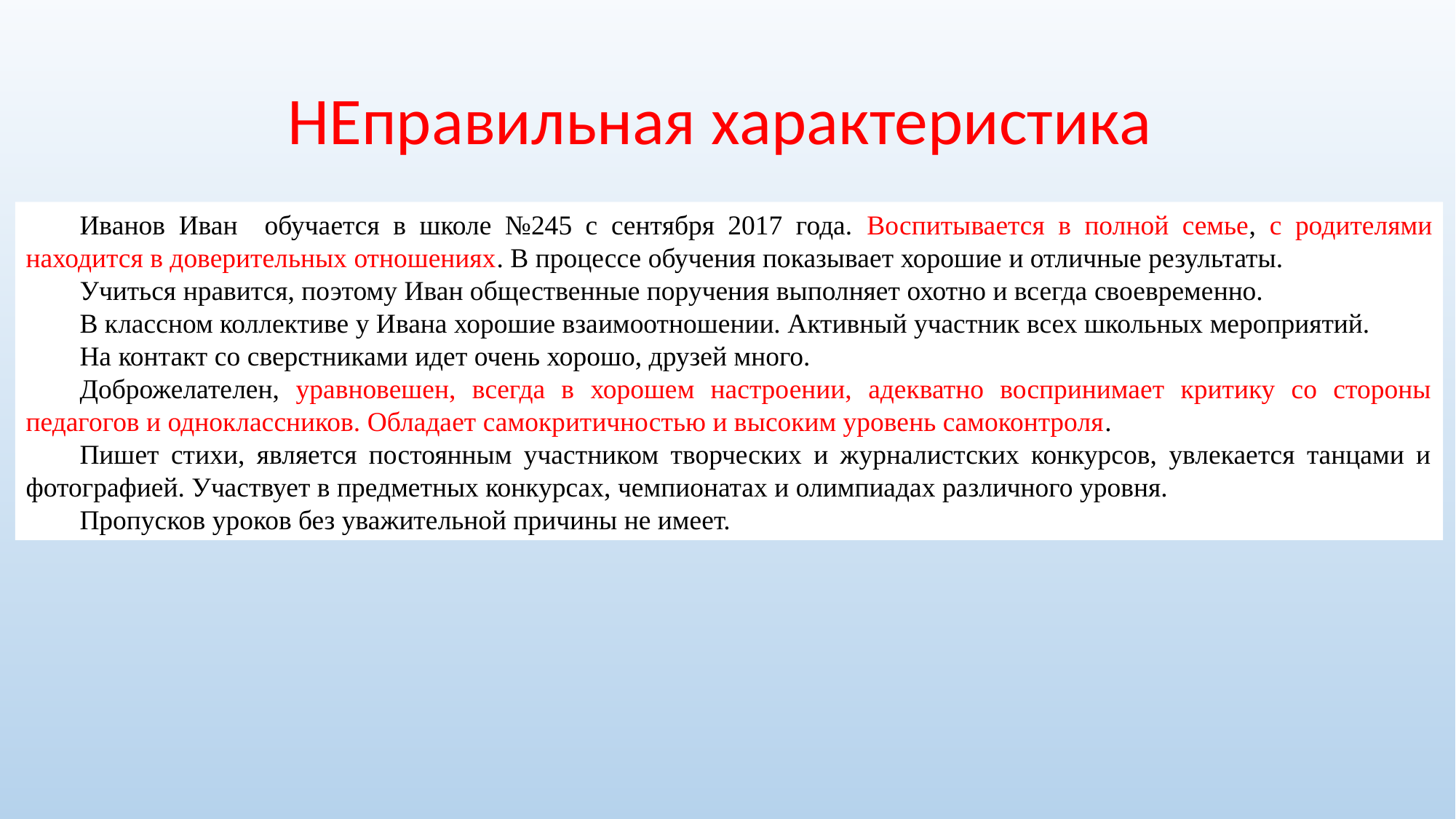

# НЕправильная характеристика
Иванов Иван  обучается в школе №245 с сентября 2017 года. Воспитывается в полной семье, с родителями находится в доверительных отношениях. В процессе обучения показывает хорошие и отличные результаты.
Учиться нравится, поэтому Иван общественные поручения выполняет охотно и всегда своевременно.
В классном коллективе у Ивана хорошие взаимоотношении. Активный участник всех школьных мероприятий.
На контакт со сверстниками идет очень хорошо, друзей много.
Доброжелателен, уравновешен, всегда в хорошем настроении, адекватно воспринимает критику со стороны педагогов и одноклассников. Обладает самокритичностью и высоким уровень самоконтроля.
Пишет стихи, является постоянным участником творческих и журналистских конкурсов, увлекается танцами и фотографией. Участвует в предметных конкурсах, чемпионатах и олимпиадах различного уровня.
Пропусков уроков без уважительной причины не имеет.